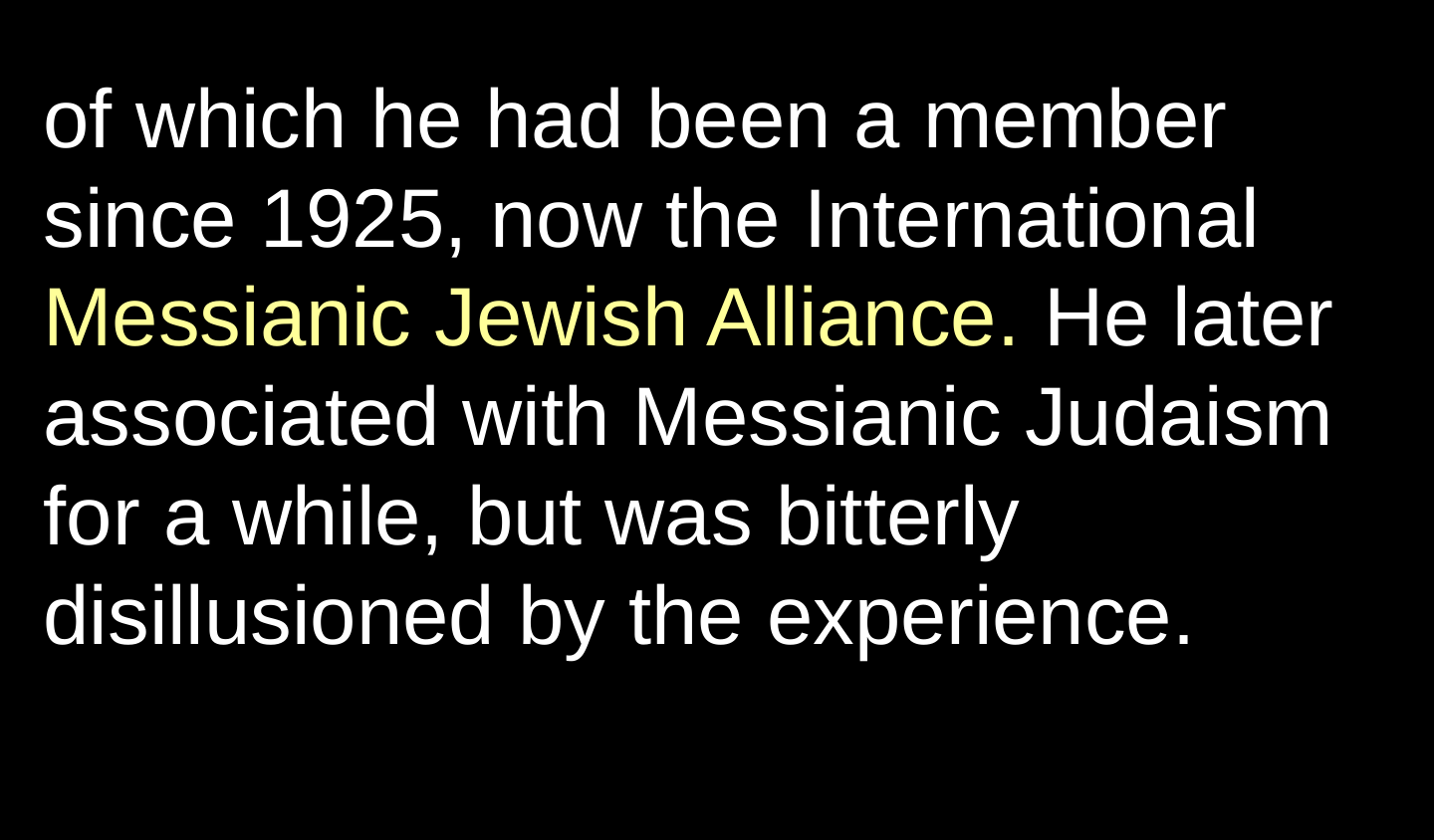

of which he had been a member since 1925, now the International Messianic Jewish Alliance. He later associated with Messianic Judaism for a while, but was bitterly disillusioned by the experience.